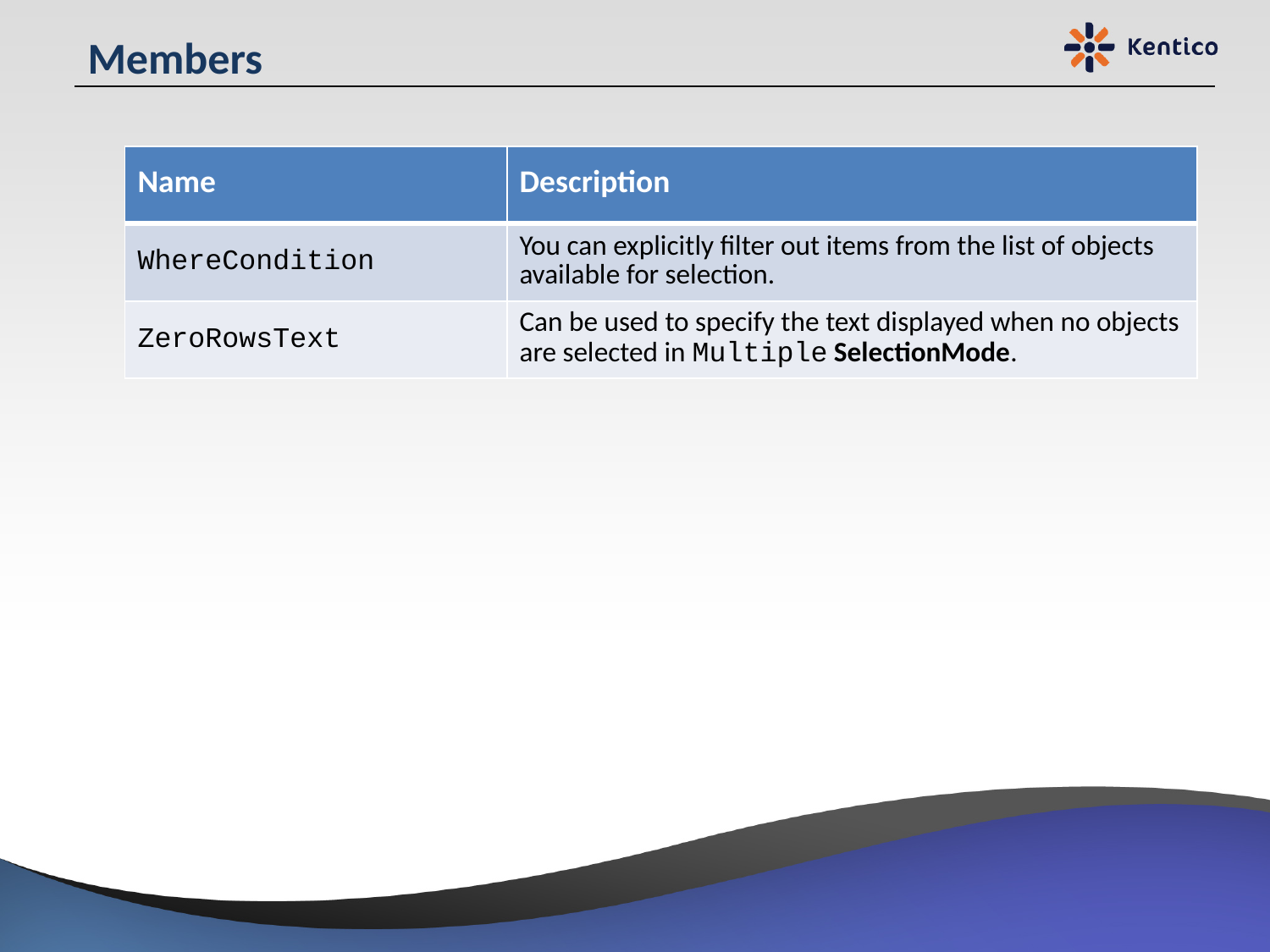

# Members
| Name | Description |
| --- | --- |
| WhereCondition | You can explicitly filter out items from the list of objects available for selection. |
| ZeroRowsText | Can be used to specify the text displayed when no objects are selected in Multiple SelectionMode. |